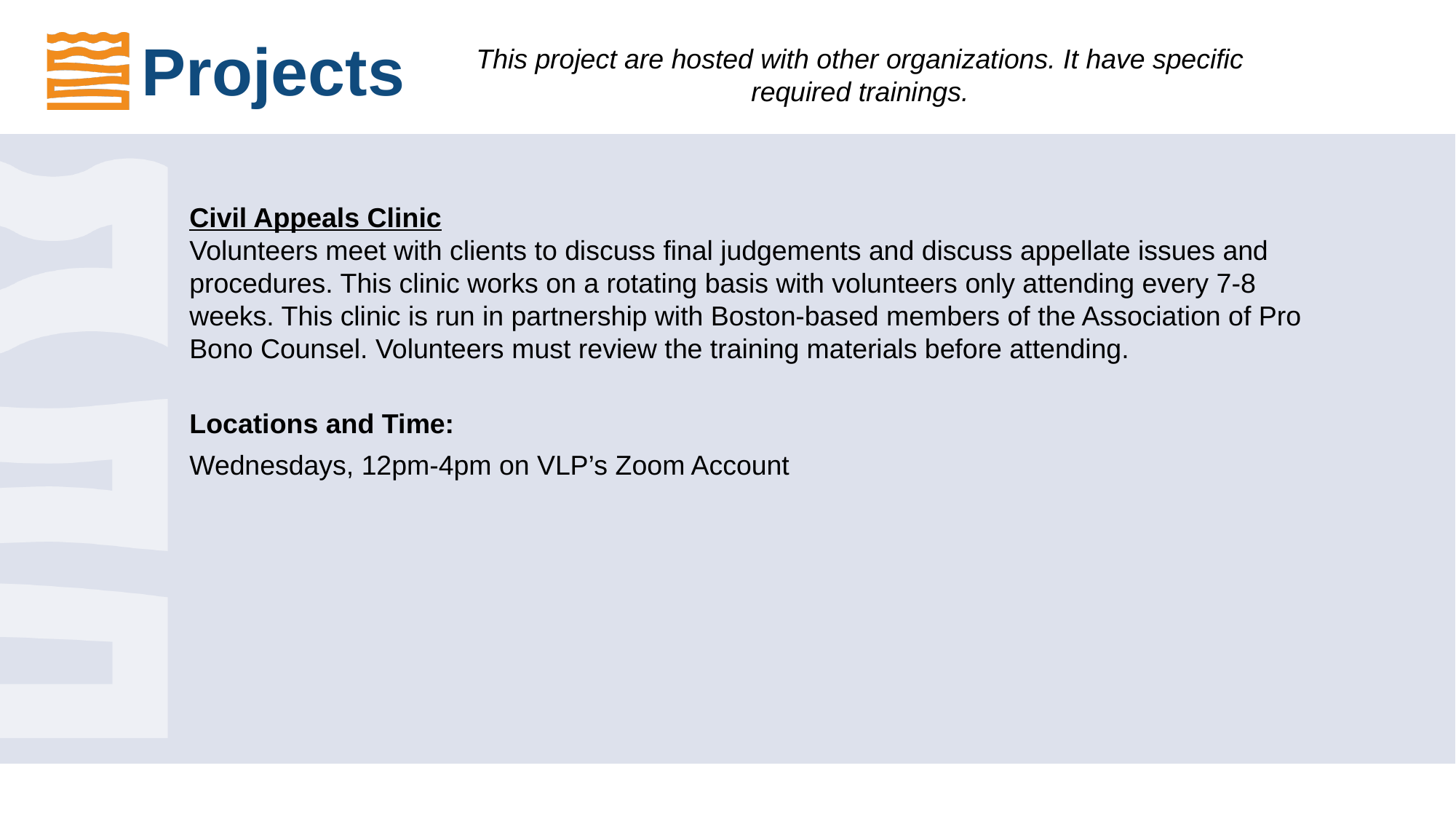

This project are hosted with other organizations. It have specific required trainings.
# Projects

Civil Appeals Clinic
Volunteers meet with clients to discuss final judgements and discuss appellate issues and procedures. This clinic works on a rotating basis with volunteers only attending every 7-8 weeks. This clinic is run in partnership with Boston-based members of the Association of Pro Bono Counsel. Volunteers must review the training materials before attending.

Locations and Time:
Wednesdays, 12pm-4pm on VLP’s Zoom Account

18